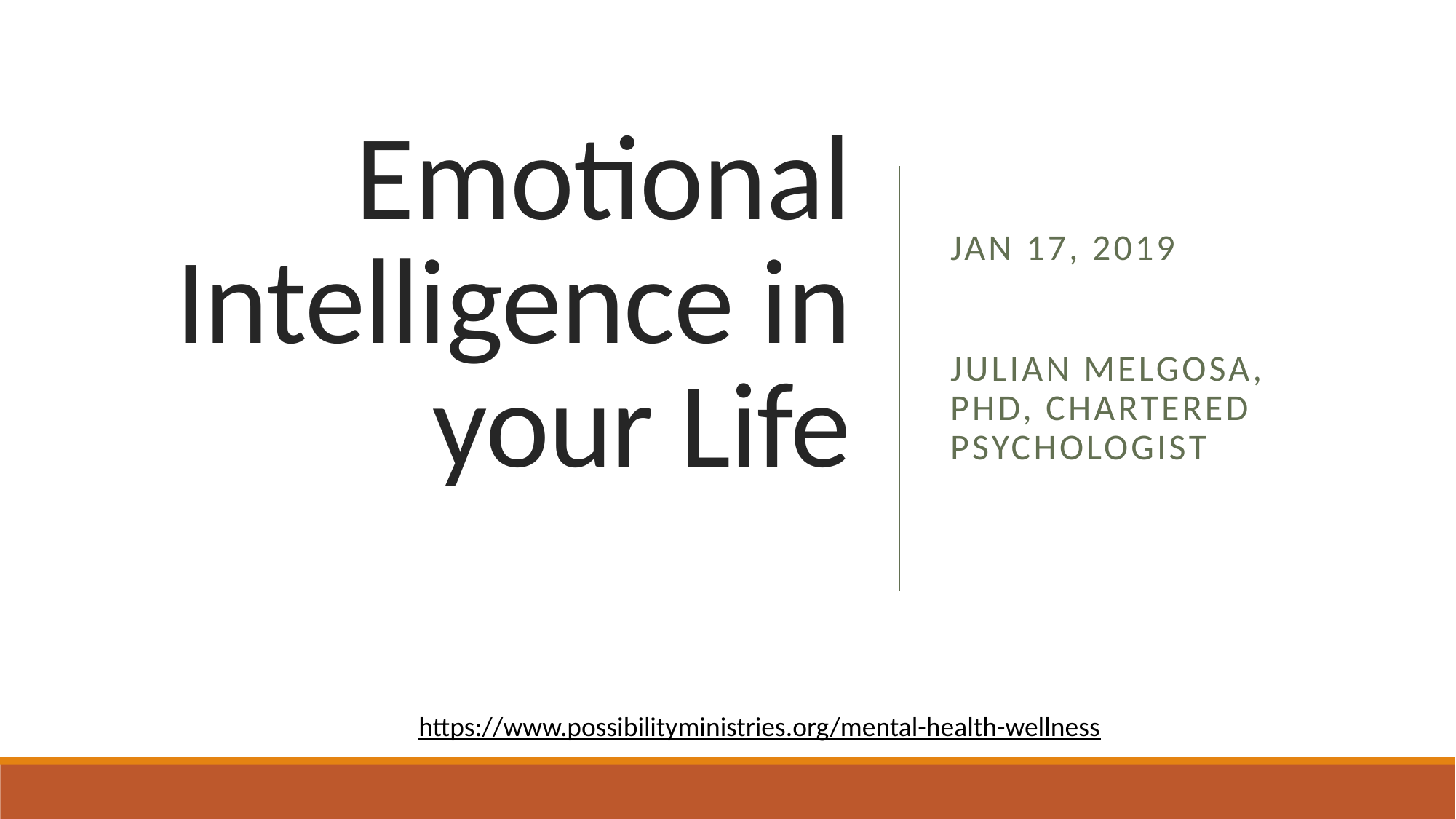

# Emotional Intelligence in your Life
Jan 17, 2019

JuliAn Melgosa, Phd, Chartered Psychologist

https://www.possibilityministries.org/mental-health-wellness